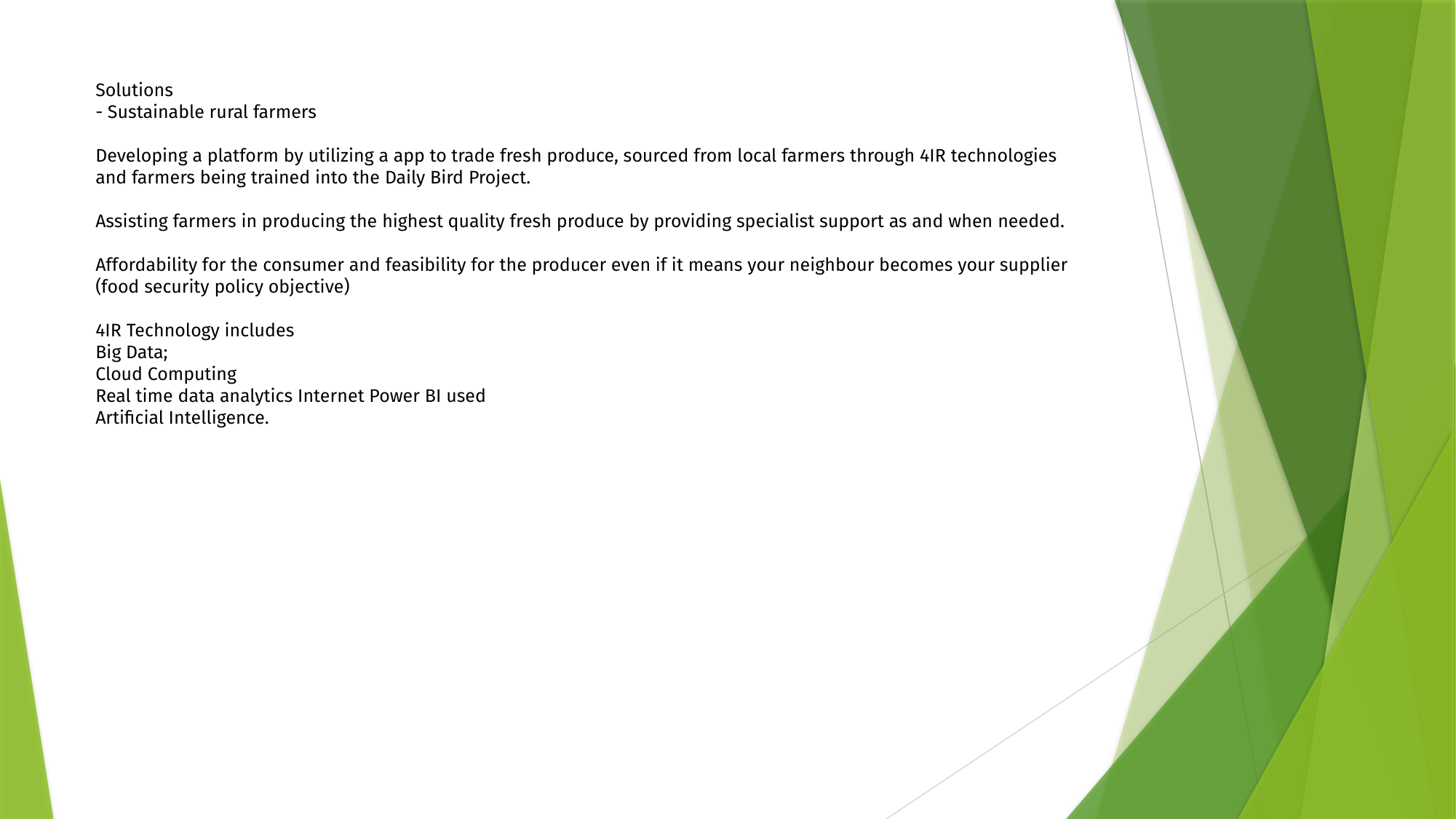

Solutions
- Sustainable rural farmers

Developing a platform by utilizing a app to trade fresh produce, sourced from local farmers through 4IR technologies and farmers being trained into the Daily Bird Project.

Assisting farmers in producing the highest quality fresh produce by providing specialist support as and when needed.

Affordability for the consumer and feasibility for the producer even if it means your neighbour becomes your supplier (food security policy objective)

4IR Technology includes
Big Data;
Cloud Computing
Real time data analytics Internet Power BI used
Artificial Intelligence.